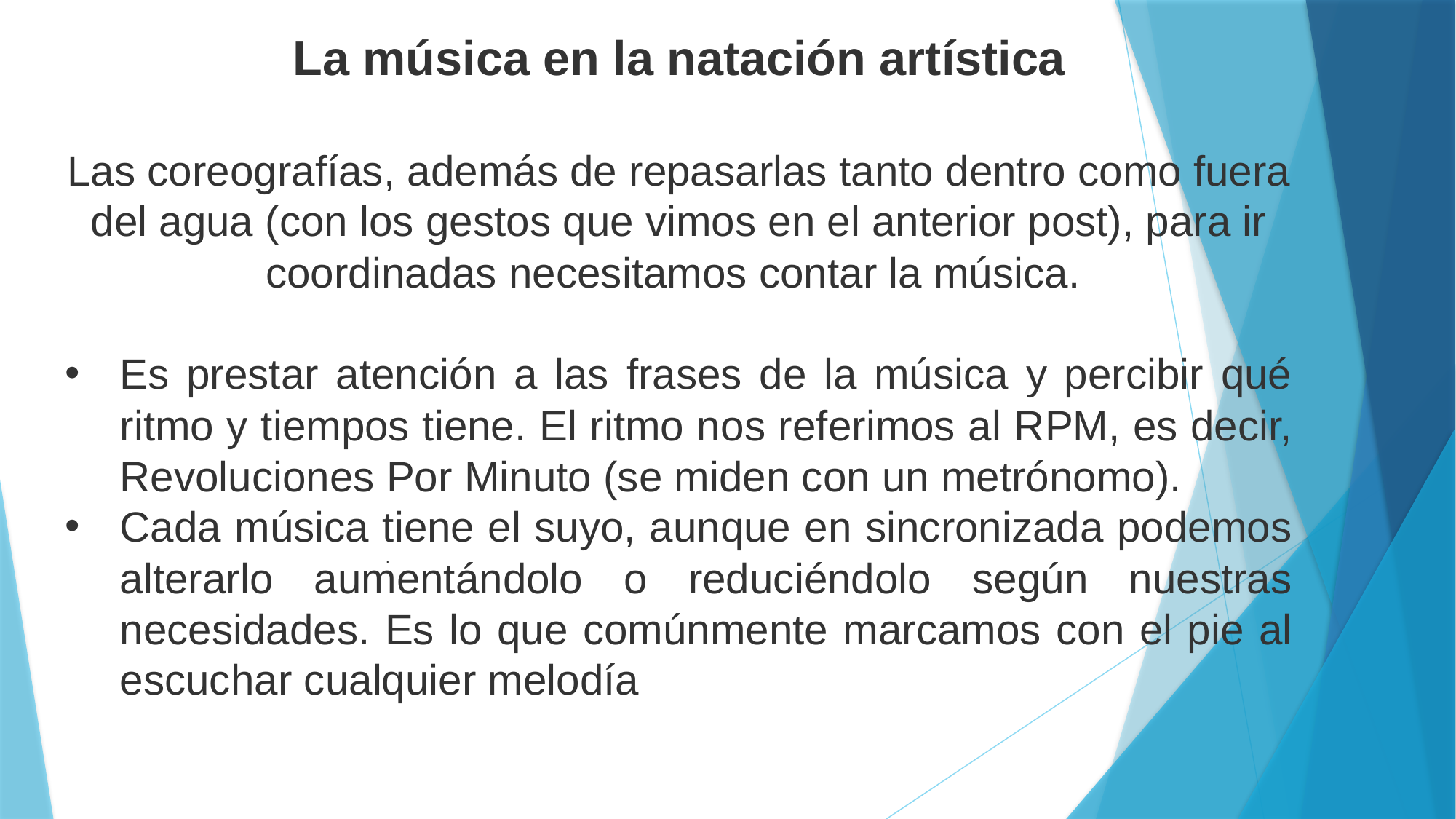

La música en la natación artística

Las coreografías, además de repasarlas tanto dentro como fuera del agua (con los gestos que vimos en el anterior post), para ir coordinadas necesitamos contar la música.

Es prestar atención a las frases de la música y percibir qué ritmo y tiempos tiene. El ritmo nos referimos al RPM, es decir, Revoluciones Por Minuto (se miden con un metrónomo).
Cada música tiene el suyo, aunque en sincronizada podemos alterarlo aumentándolo o reduciéndolo según nuestras necesidades. Es lo que comúnmente marcamos con el pie al escuchar cualquier melodía
.